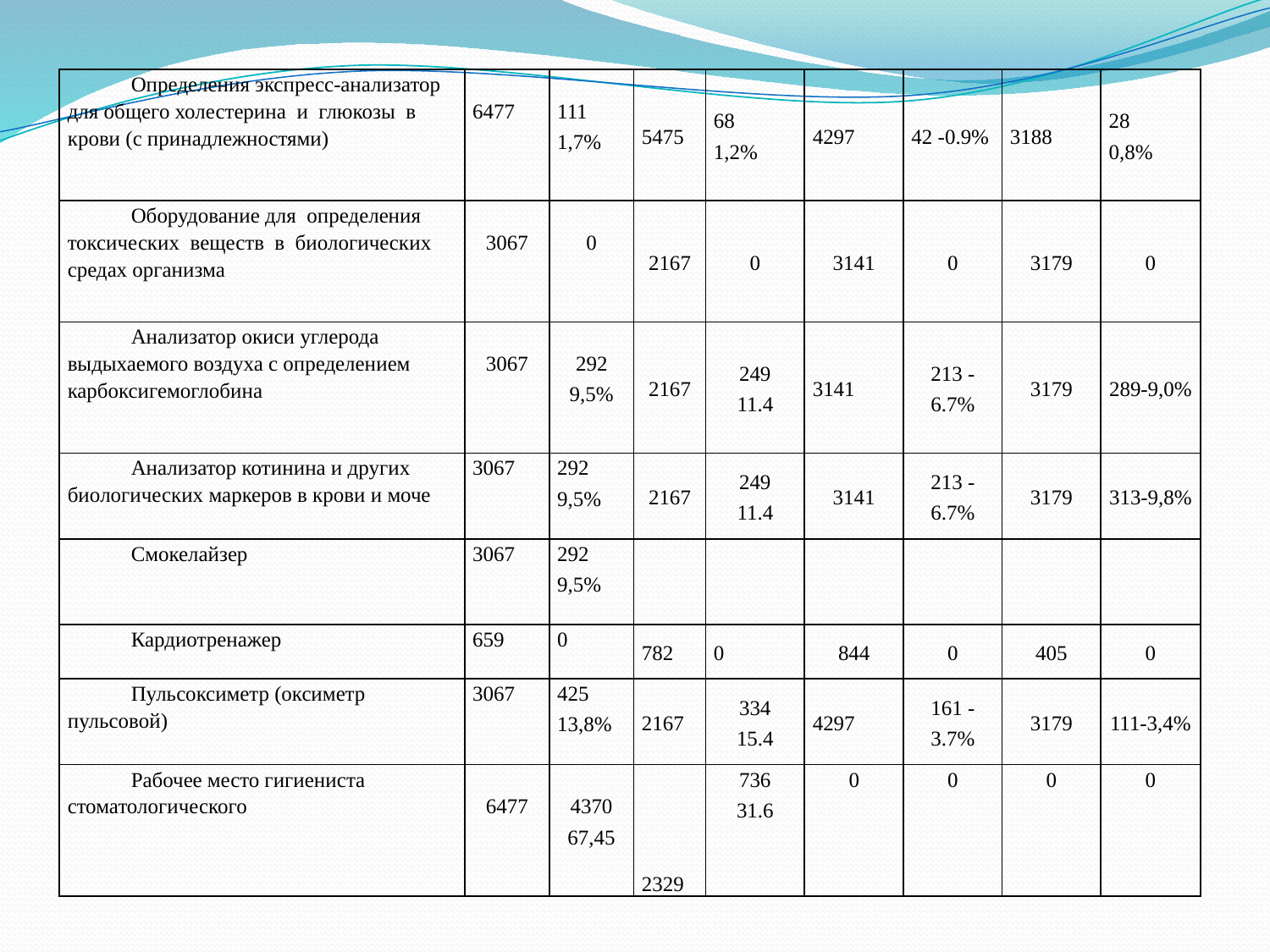

| Определения экспресс-анализатор для общего холестерина и глюкозы в крови (с принадлежностями) | 6477 | 111 1,7% | 5475 | 68 1,2% | 4297 | 42 -0.9% | 3188 | 28 0,8% |
| --- | --- | --- | --- | --- | --- | --- | --- | --- |
| Оборудование для определения токсических веществ в биологических средах организма | 3067 | 0 | 2167 | 0 | 3141 | 0 | 3179 | 0 |
| Анализатор окиси углерода выдыхаемого воздуха с определением карбоксигемоглобина | 3067 | 292 9,5% | 2167 | 249 11.4 | 3141 | 213 - 6.7% | 3179 | 289-9,0% |
| Анализатор котинина и других биологических маркеров в крови и моче | 3067 | 292 9,5% | 2167 | 249 11.4 | 3141 | 213 - 6.7% | 3179 | 313-9,8% |
| Смокелайзер | 3067 | 292 9,5% |  |  |  |  |  |  |
| Кардиотренажер | 659 | 0 | 782 | 0 | 844 | 0 | 405 | 0 |
| Пульсоксиметр (оксиметр пульсовой) | 3067 | 425 13,8% | 2167 | 334 15.4 | 4297 | 161 - 3.7% | 3179 | 111-3,4% |
| Рабочее место гигиениста стоматологического | 6477 | 4370 67,45 | 2329 | 736 31.6 | 0 | 0 | 0 | 0 |